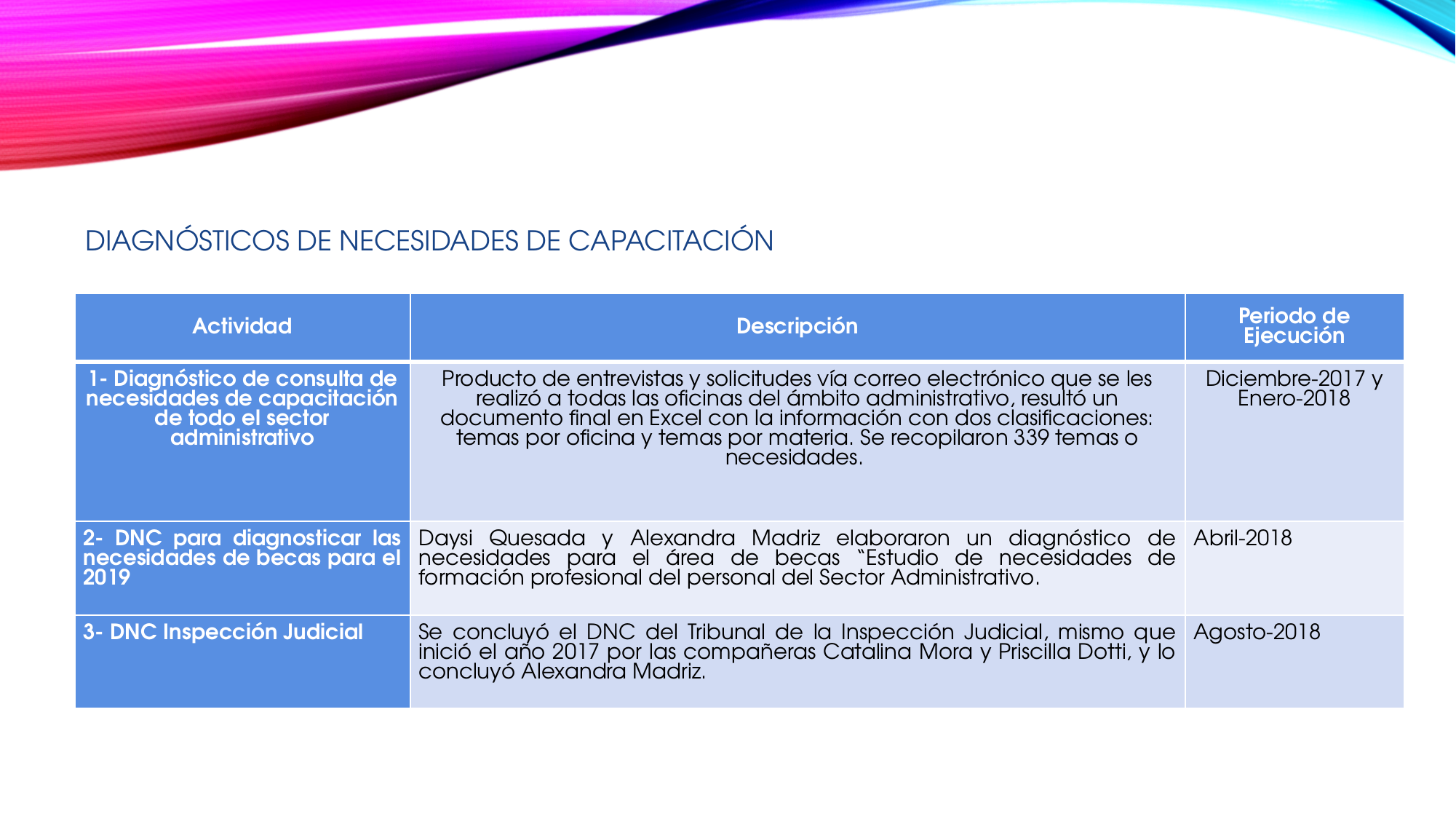

DIAGNÓSTICOS DE NECESIDADES DE CAPACITACIÓN
| Actividad | Descripción | Periodo de Ejecución |
| --- | --- | --- |
| 1- Diagnóstico de consulta de necesidades de capacitación de todo el sector administrativo | Producto de entrevistas y solicitudes vía correo electrónico que se les realizó a todas las oficinas del ámbito administrativo, resultó un documento final en Excel con la información con dos clasificaciones: temas por oficina y temas por materia. Se recopilaron 339 temas o necesidades. | Diciembre-2017 y Enero-2018 |
| 2- DNC para diagnosticar las necesidades de becas para el 2019 | Daysi Quesada y Alexandra Madriz elaboraron un diagnóstico de necesidades para el área de becas “Estudio de necesidades de formación profesional del personal del Sector Administrativo. | Abril-2018 |
| 3- DNC Inspección Judicial | Se concluyó el DNC del Tribunal de la Inspección Judicial, mismo que inició el año 2017 por las compañeras Catalina Mora y Priscilla Dotti, y lo concluyó Alexandra Madriz. | Agosto-2018 |